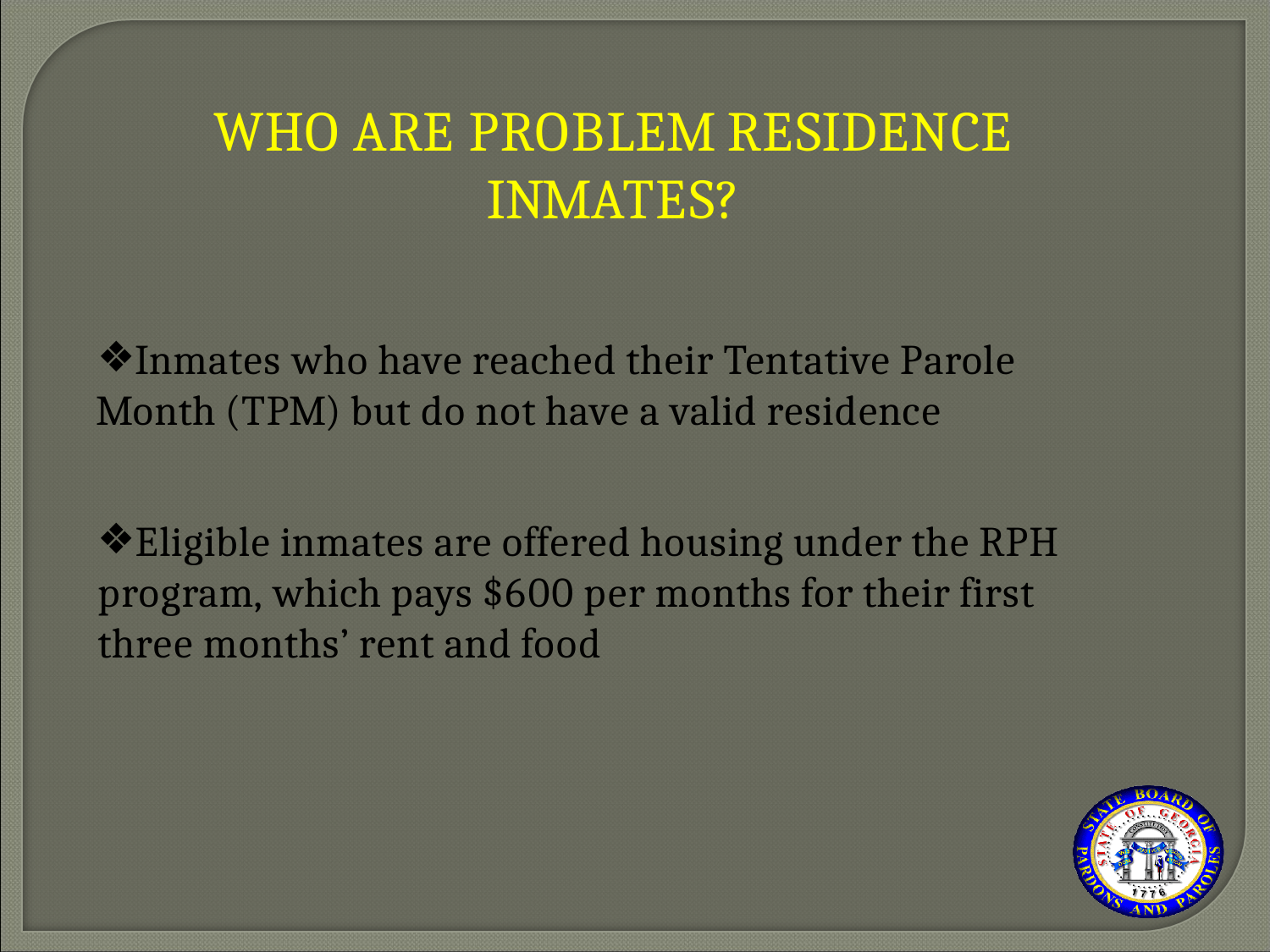

WHO ARE PROBLEM RESIDENCE INMATES?

Inmates who have reached their Tentative Parole Month (TPM) but do not have a valid residence

Eligible inmates are offered housing under the RPH program, which pays $600 per months for their first three months’ rent and food